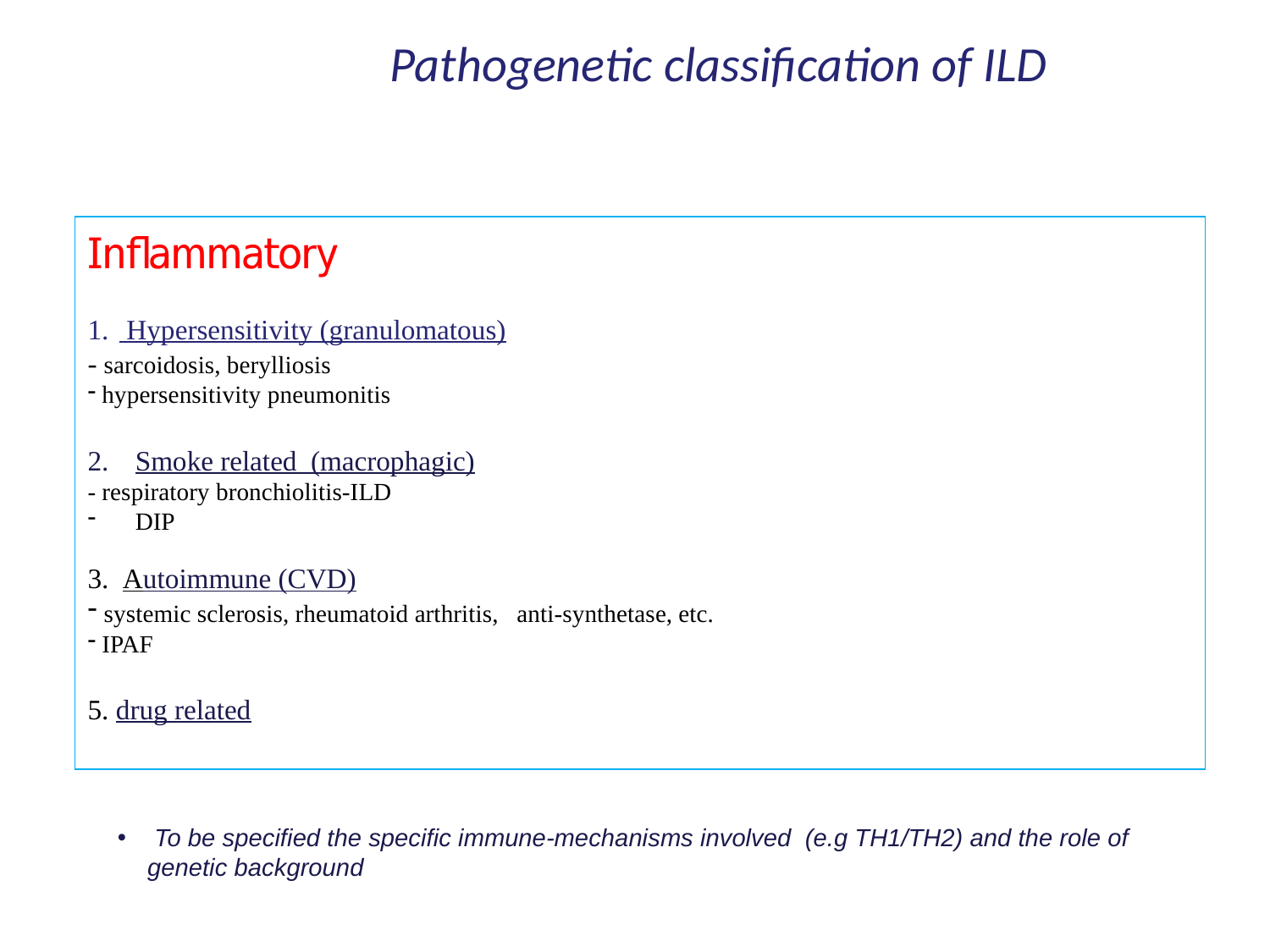

Pathogenetic classification of ILD
# Inflammatory
 Hypersensitivity (granulomatous)
- sarcoidosis, berylliosis
 hypersensitivity pneumonitis

Smoke related  (macrophagic)
- respiratory bronchiolitis-ILD
DIP

3.  Autoimmune (CVD)
 systemic sclerosis, rheumatoid arthritis,   anti-synthetase, etc.
 IPAF

5. drug related

 To be specified the specific immune-mechanisms involved  (e.g TH1/TH2) and the role of genetic background